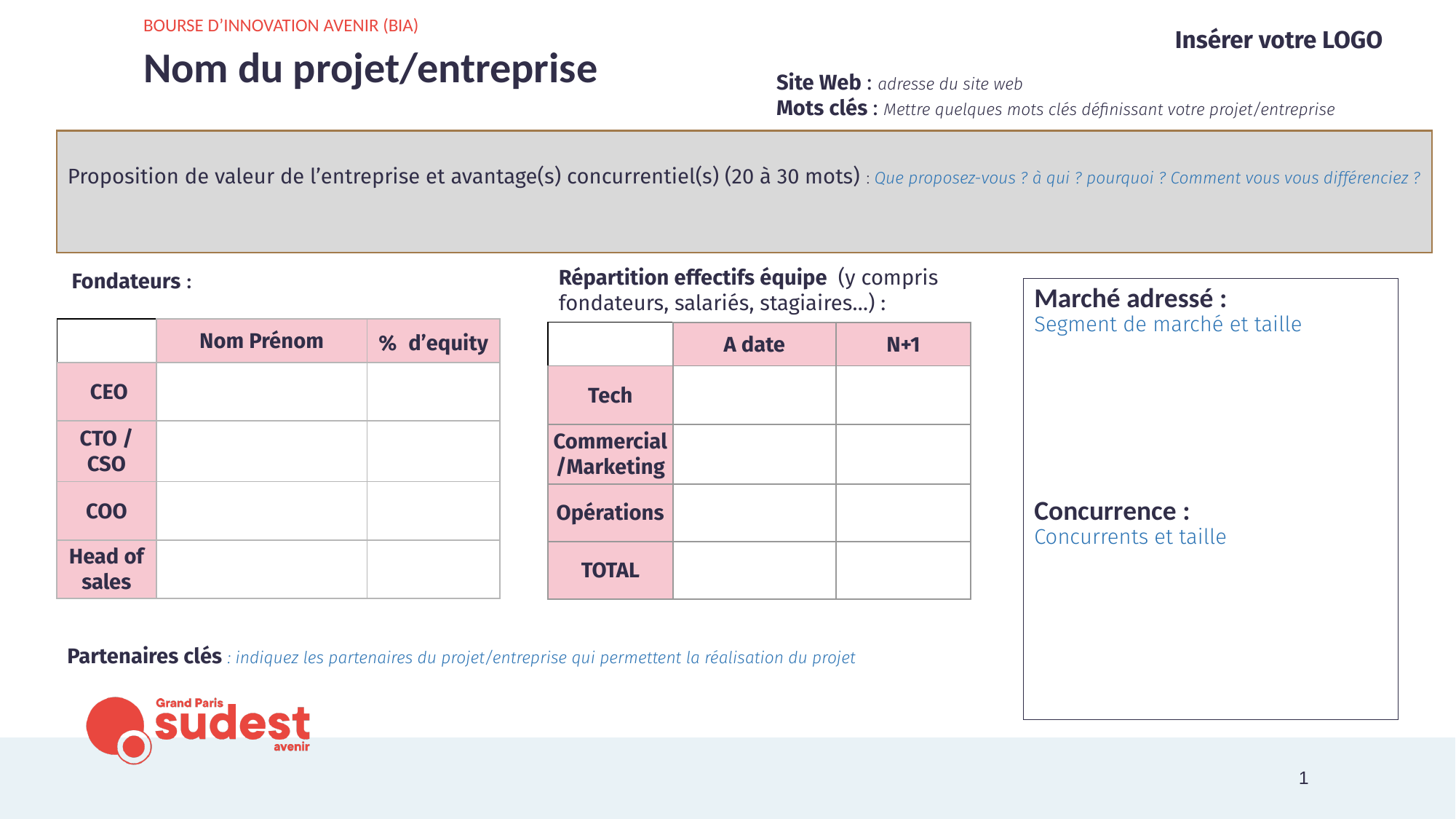

BOURSE D’INNOVATION AVENIR (BIA)
Insérer votre LOGO
Nom du projet/entreprise
Site Web : adresse du site web
Mots clés : Mettre quelques mots clés définissant votre projet/entreprise
Proposition de valeur de l’entreprise et avantage(s) concurrentiel(s) (20 à 30 mots) : Que proposez-vous ? à qui ? pourquoi ? Comment vous vous différenciez ?

Répartition effectifs équipe  (y compris fondateurs, salariés, stagiaires…) :
Fondateurs :
Marché adressé :
Segment de marché et taille

Concurrence :
Concurrents et taille

|  | Nom Prénom | % d’equity |
| --- | --- | --- |
| CEO |  |  |
| CTO / CSO |  |  |
| COO |  |  |
| Head of sales |  |  |
|  | A date | N+1 |
| --- | --- | --- |
| Tech |  |  |
| Commercial/Marketing |  |  |
| Opérations |  |  |
| TOTAL |  |  |
Partenaires clés : indiquez les partenaires du projet/entreprise qui permettent la réalisation du projet